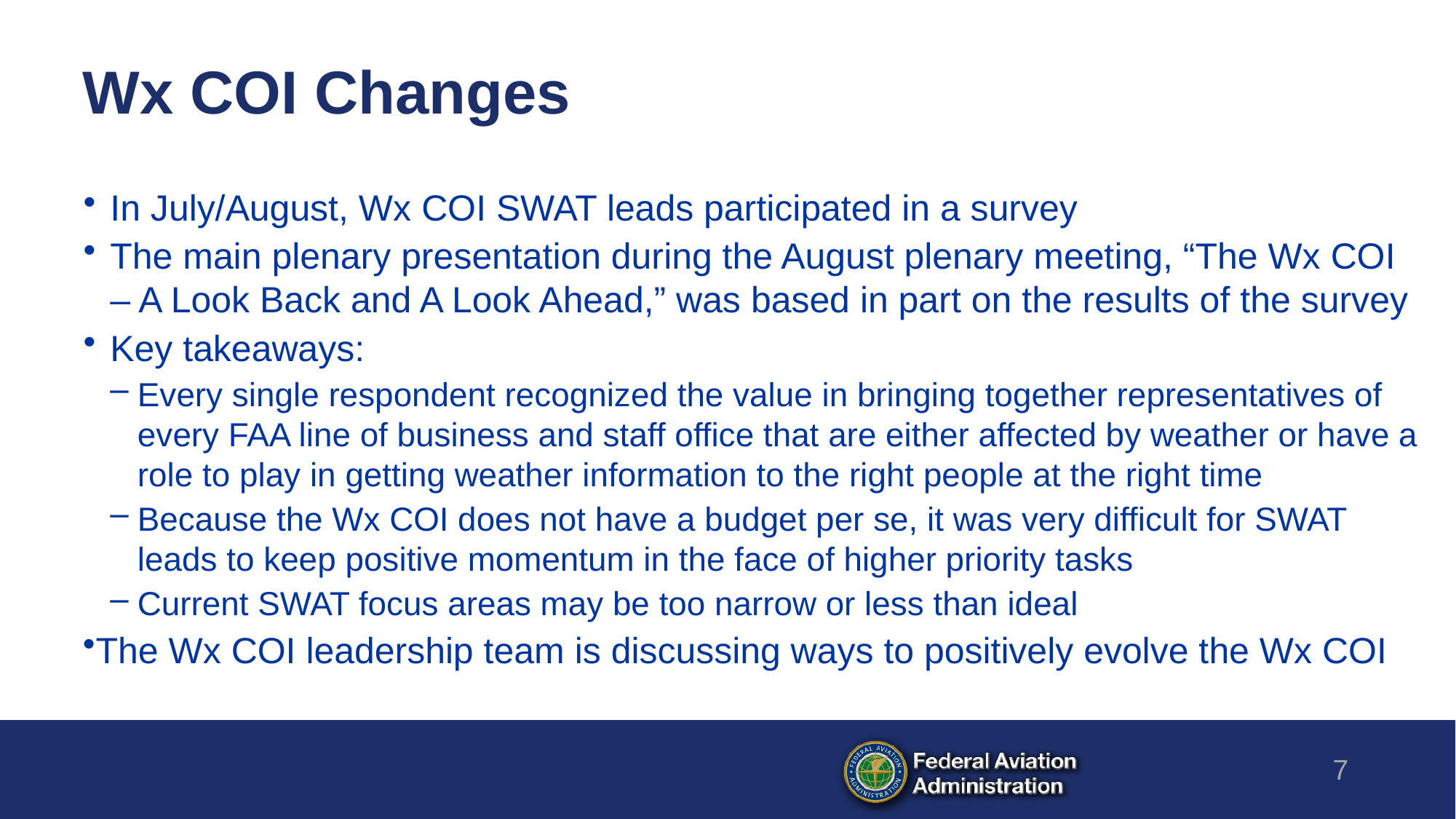

# Wx COI Changes
In July/August, Wx COI SWAT leads participated in a survey
The main plenary presentation during the August plenary meeting, “The Wx COI – A Look Back and A Look Ahead,” was based in part on the results of the survey
Key takeaways:
Every single respondent recognized the value in bringing together representatives of every FAA line of business and staff office that are either affected by weather or have a role to play in getting weather information to the right people at the right time
Because the Wx COI does not have a budget per se, it was very difficult for SWAT leads to keep positive momentum in the face of higher priority tasks
Current SWAT focus areas may be too narrow or less than ideal
The Wx COI leadership team is discussing ways to positively evolve the Wx COI

7